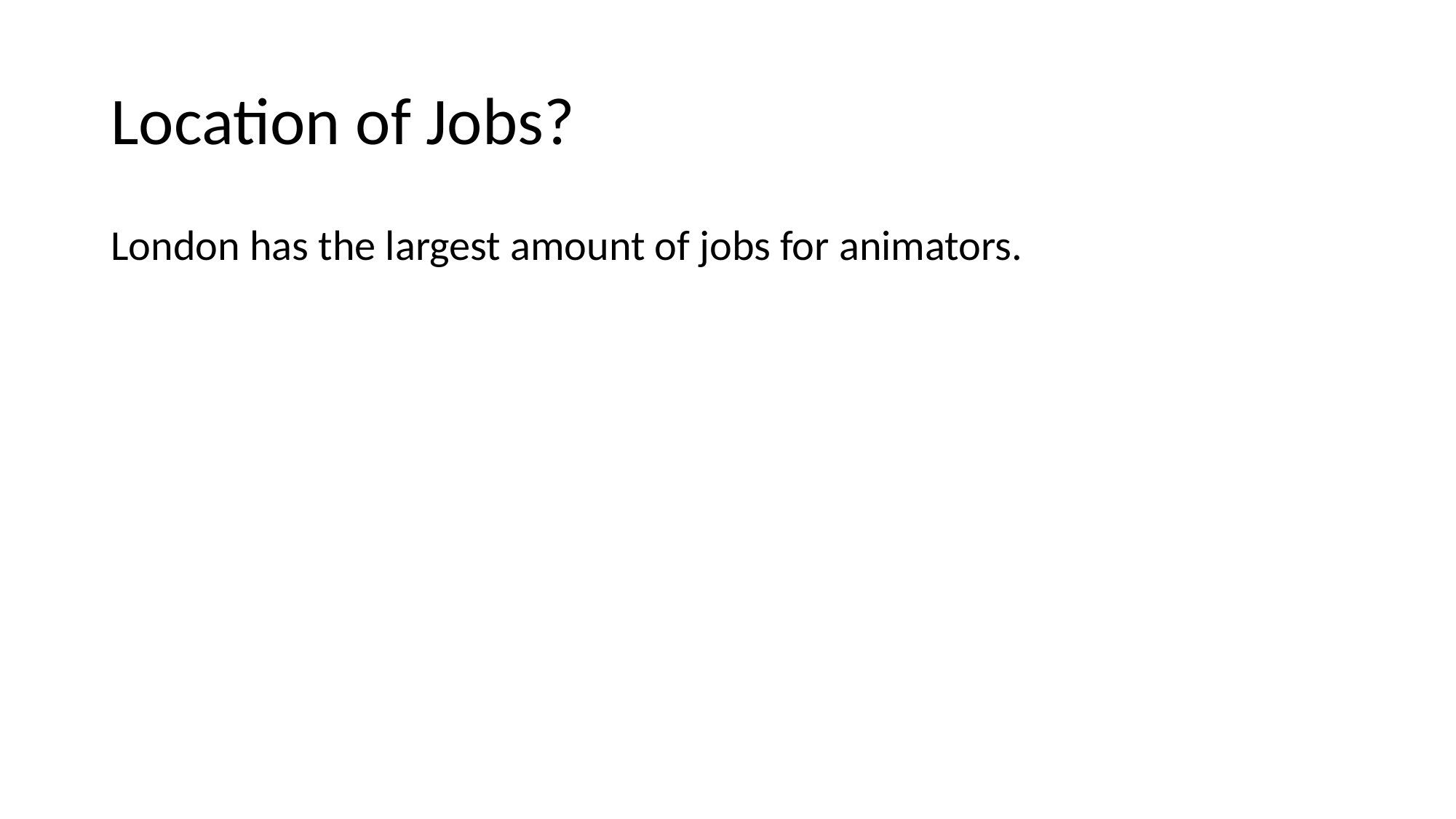

# Location of Jobs?
London has the largest amount of jobs for animators.